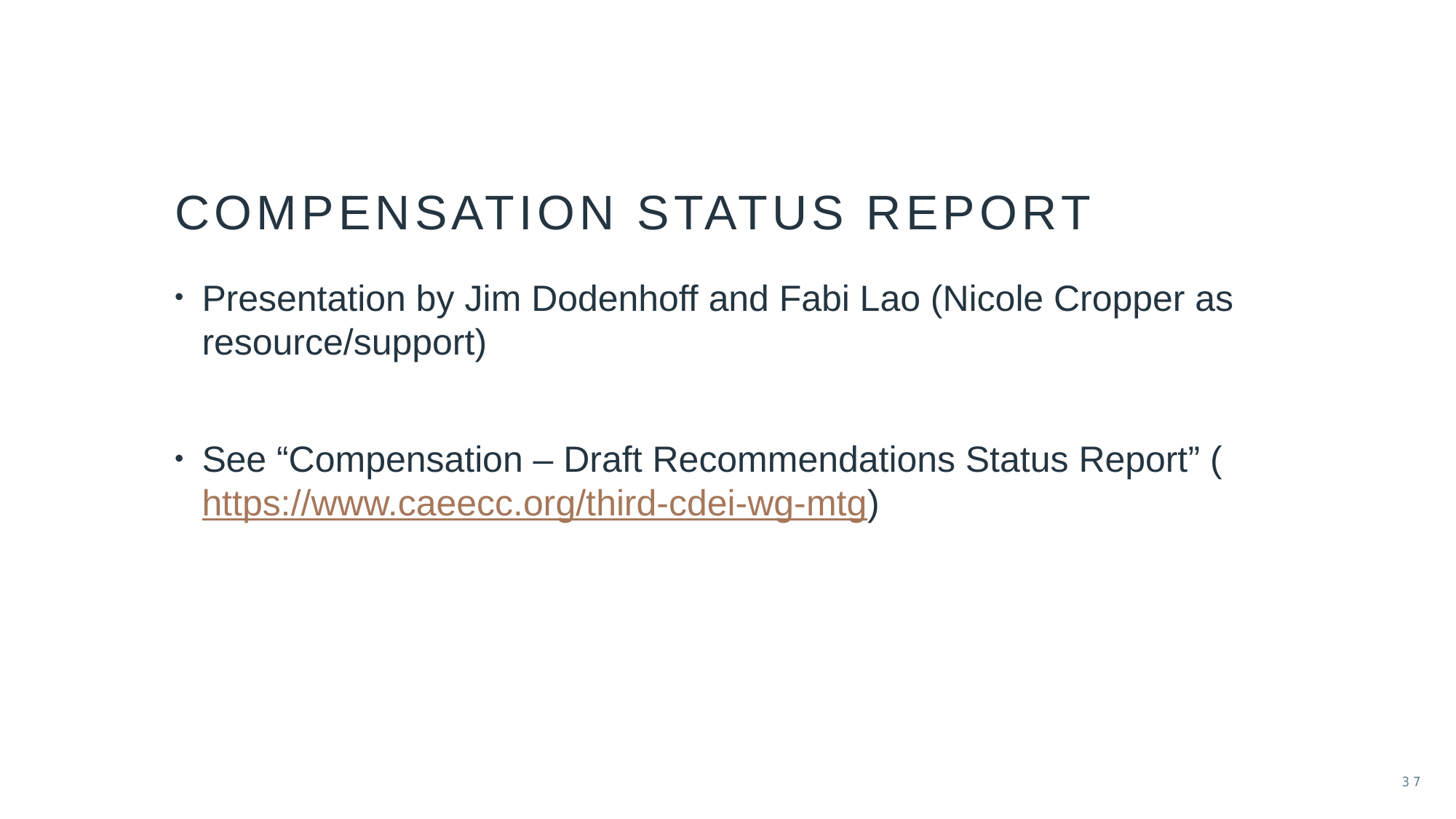

# Compensation status report
Presentation by Jim Dodenhoff and Fabi Lao (Nicole Cropper as resource/support)

See “Compensation – Draft Recommendations Status Report” (https://www.caeecc.org/third-cdei-wg-mtg)
37